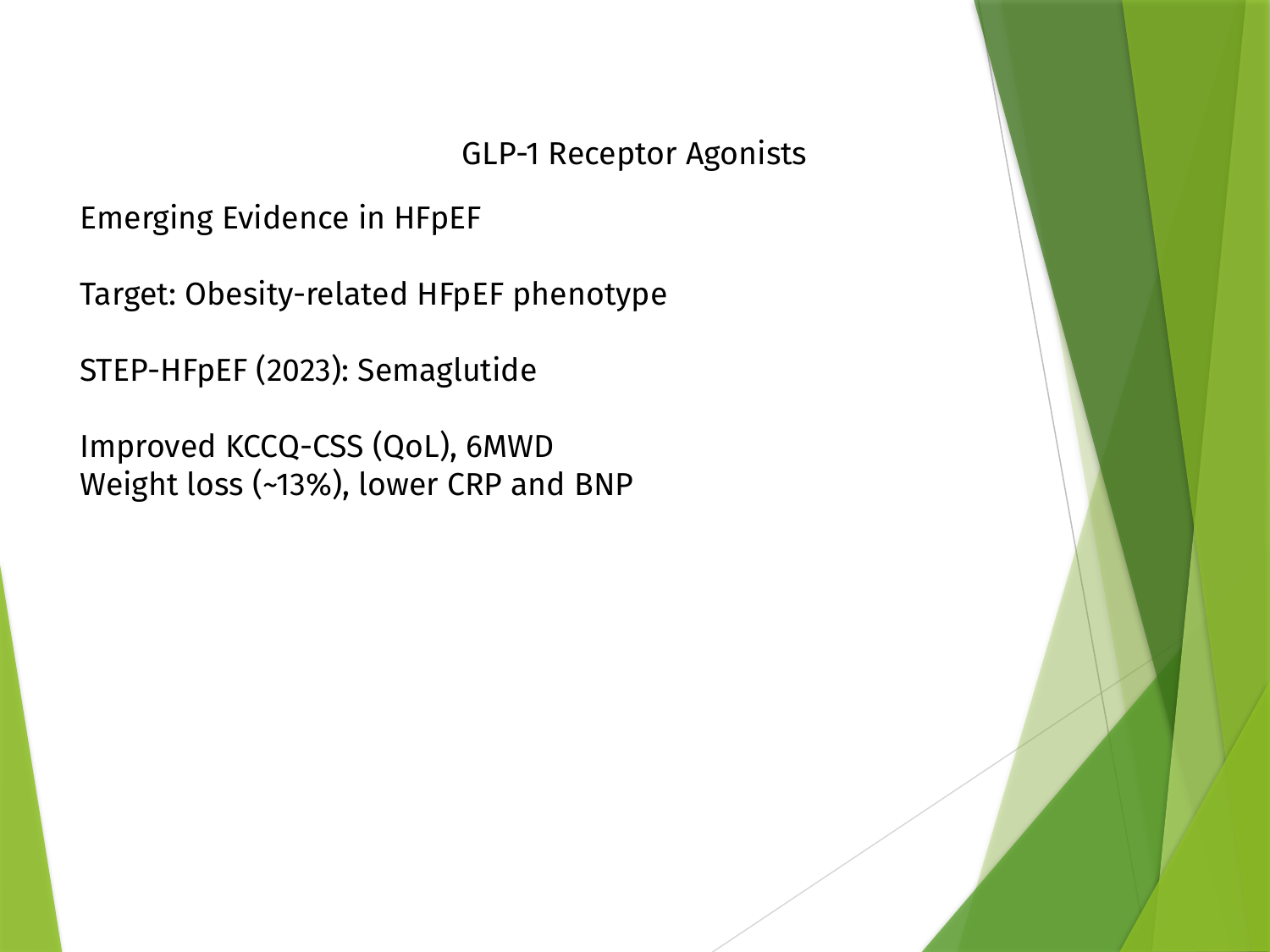

GLP-1 Receptor Agonists
Emerging Evidence in HFpEF

Target: Obesity-related HFpEF phenotype

STEP-HFpEF (2023): Semaglutide

Improved KCCQ-CSS (QoL), 6MWD
Weight loss (~13%), lower CRP and BNP